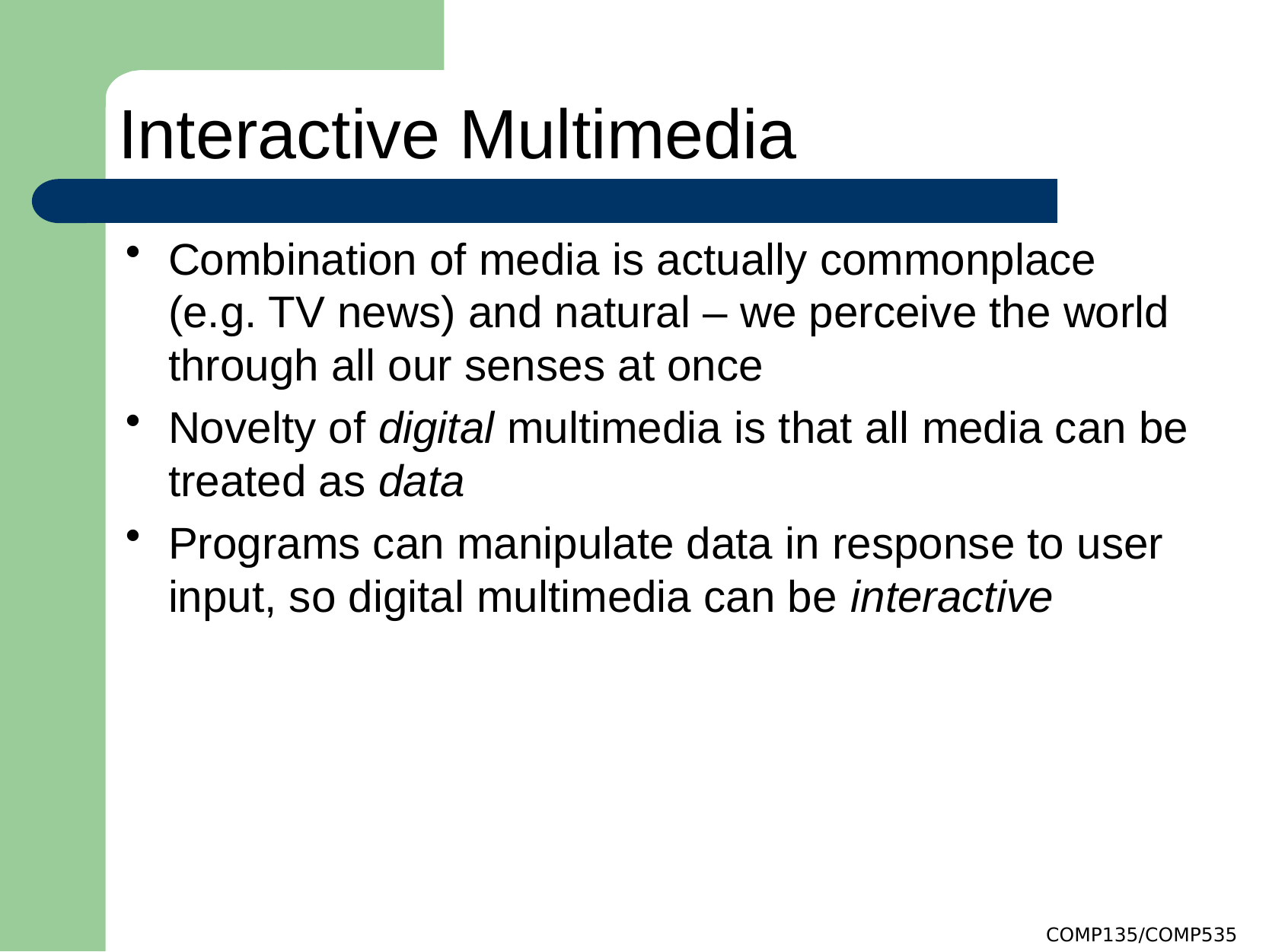

# Interactive Multimedia
Combination of media is actually commonplace (e.g. TV news) and natural – we perceive the world through all our senses at once
Novelty of digital multimedia is that all media can be treated as data
Programs can manipulate data in response to user input, so digital multimedia can be interactive